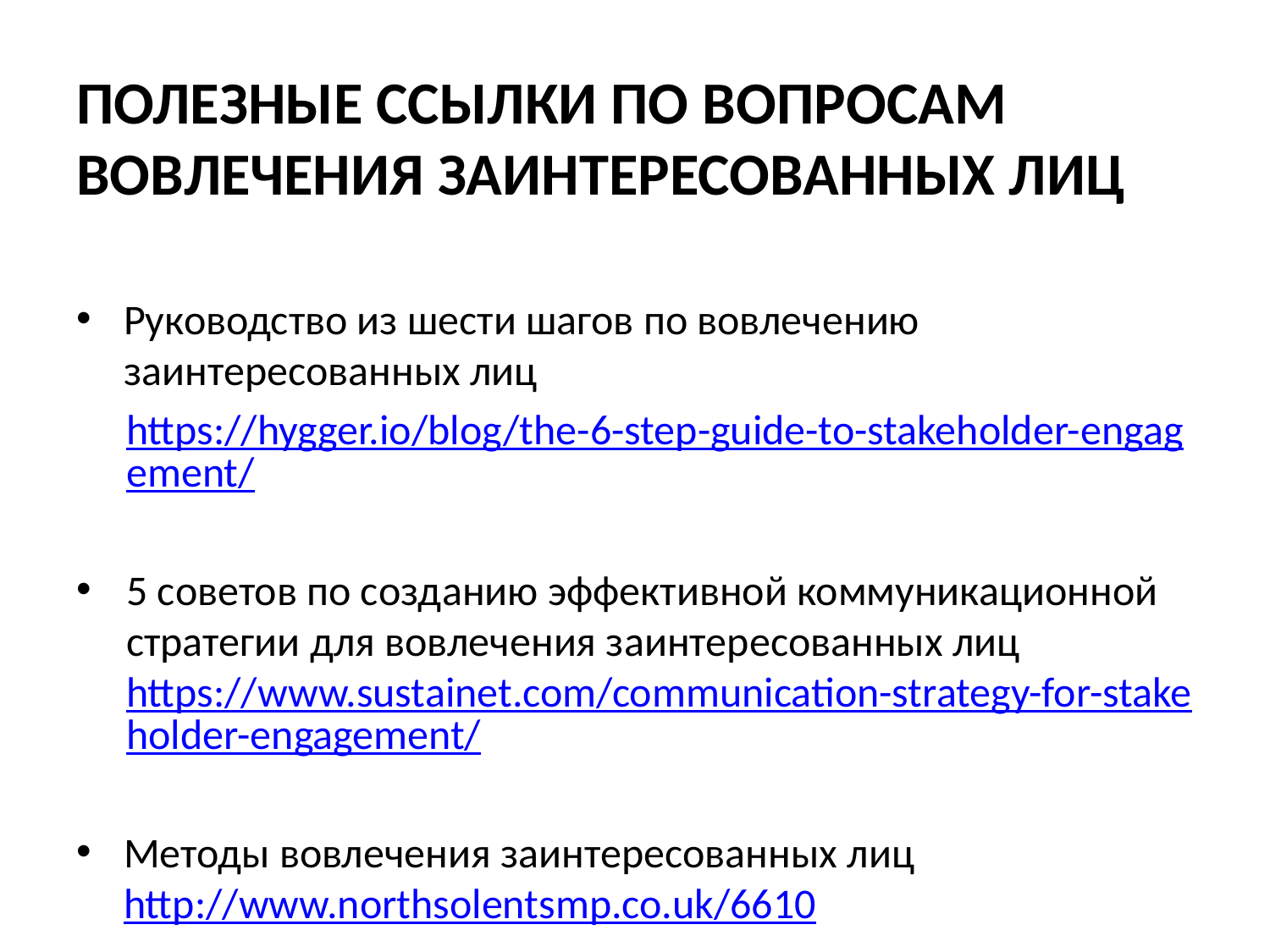

# ПОЛЕЗНЫЕ ССЫЛКИ ПО ВОПРОСАМ ВОВЛЕЧЕНИЯ ЗАИНТЕРЕСОВАННЫХ ЛИЦ
Руководство из шести шагов по вовлечению заинтересованных лиц
https://hygger.io/blog/the-6-step-guide-to-stakeholder-engagement/

5 советов по созданию эффективной коммуникационной стратегии для вовлечения заинтересованных лиц https://www.sustainet.com/communication-strategy-for-stakeholder-engagement/

Методы вовлечения заинтересованных лиц http://www.northsolentsmp.co.uk/6610